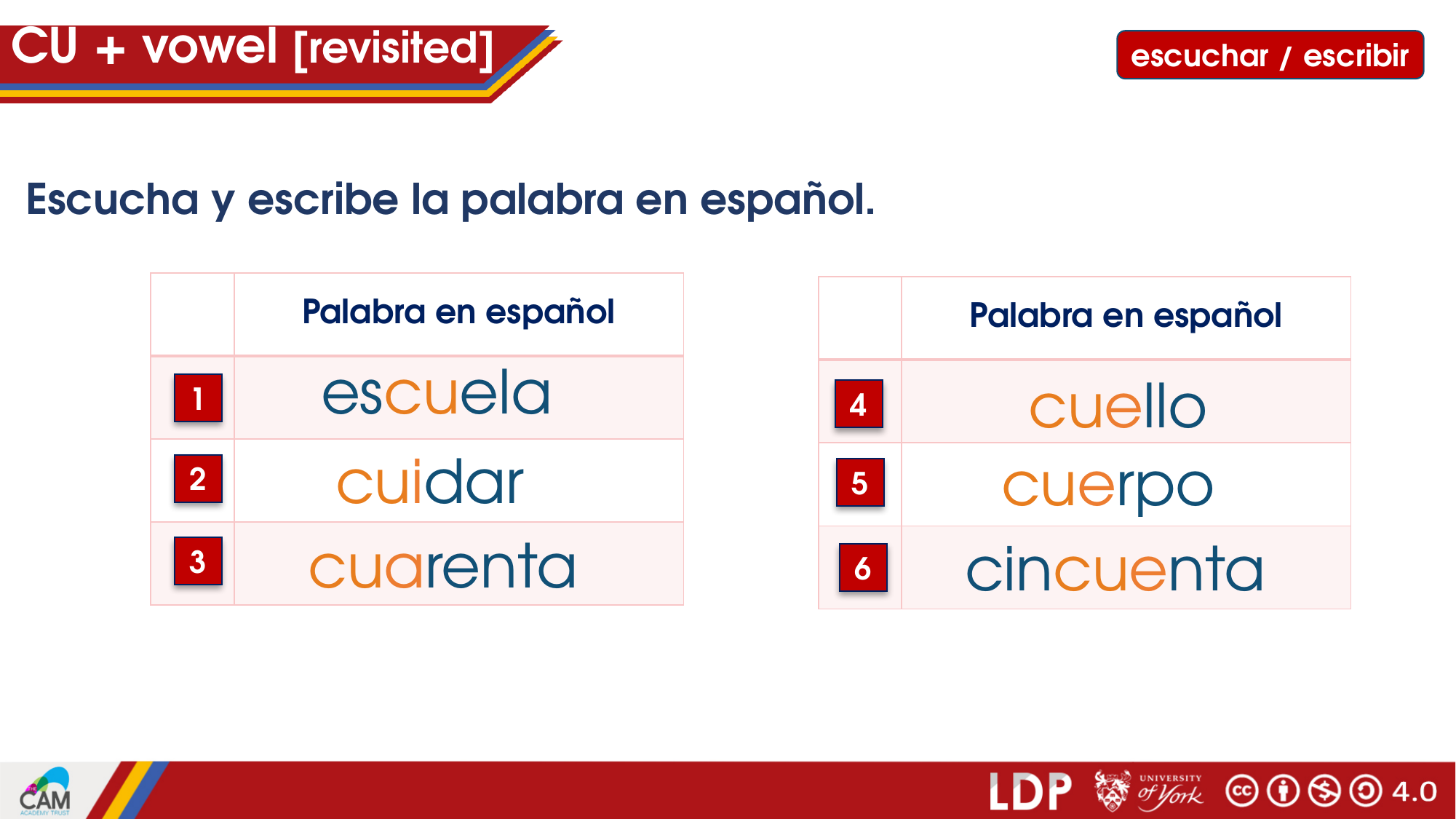

# CU + vowel [revisited]
escuchar / escribir
Escucha y escribe la palabra en español.
|  | Palabra en español |
| --- | --- |
|  |  |
|  |  |
|  |  |
|  | Palabra en español |
| --- | --- |
|  |  |
|  |  |
|  |  |
escuela
cuello
1
4
cuidar
cuerpo
2
5
cuarenta
cincuenta
3
6